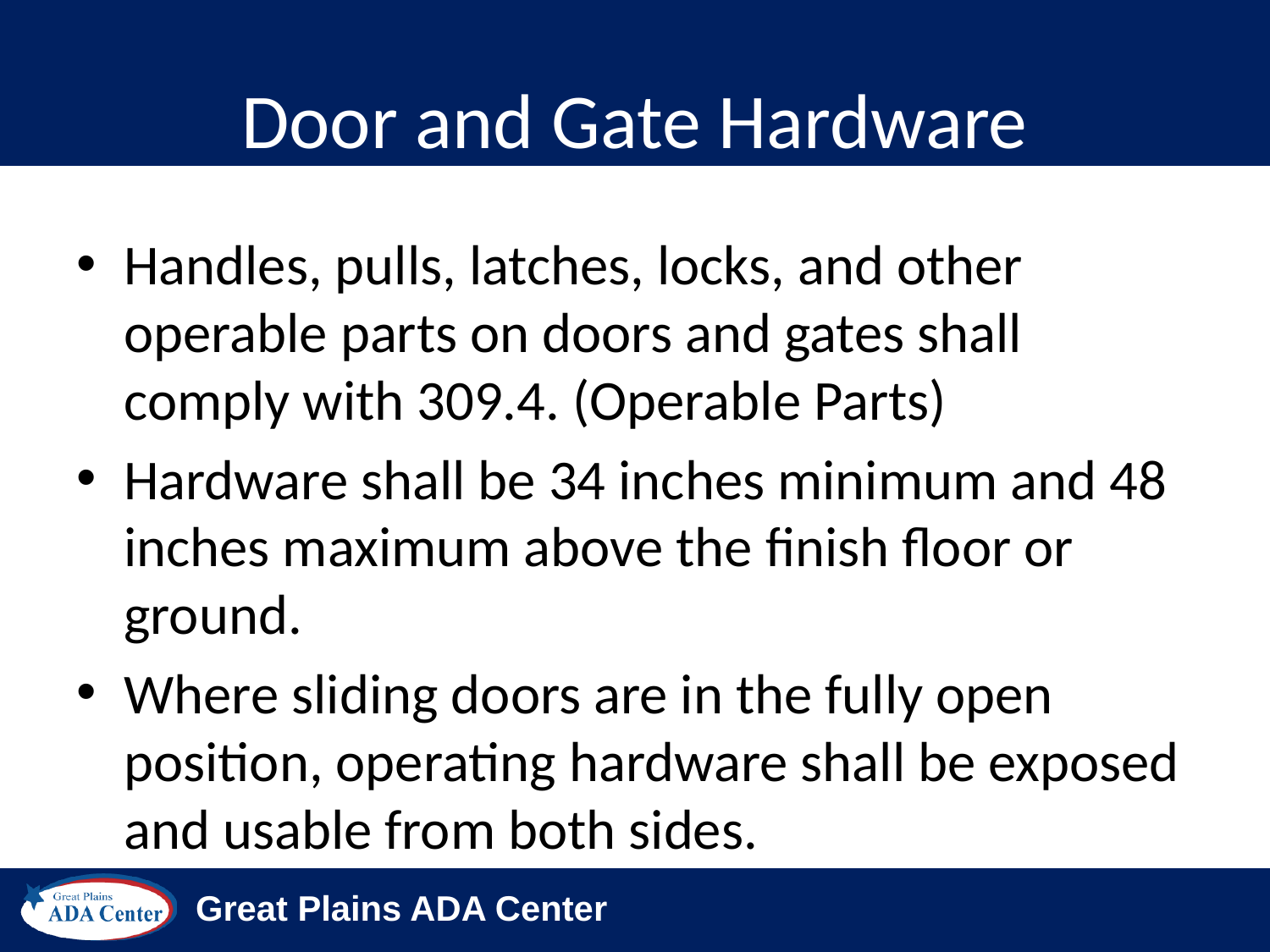

# Door and Gate Hardware
Handles, pulls, latches, locks, and other operable parts on doors and gates shall comply with 309.4. (Operable Parts)
Hardware shall be 34 inches minimum and 48 inches maximum above the finish floor or ground.
Where sliding doors are in the fully open position, operating hardware shall be exposed and usable from both sides.